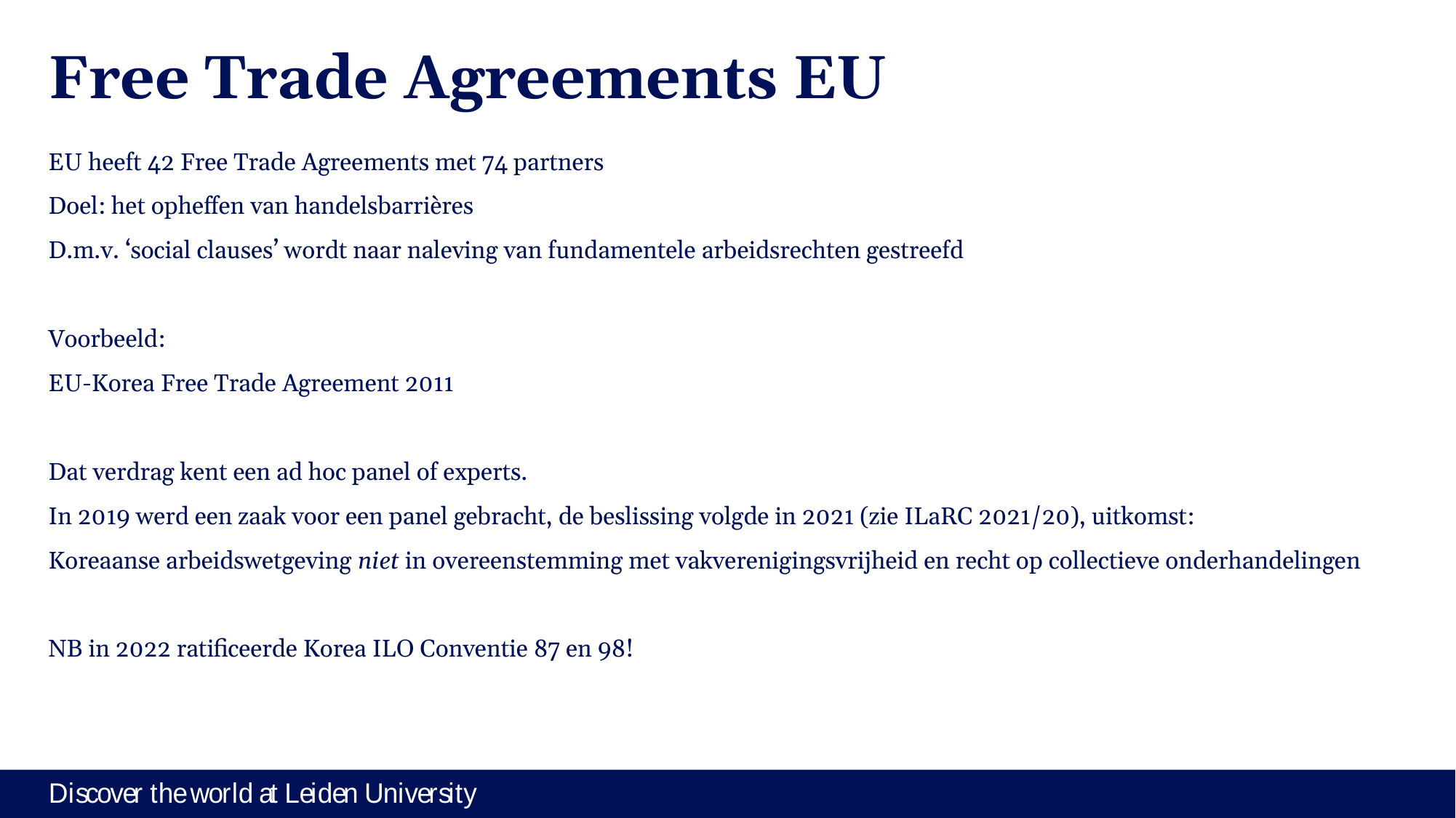

# Free Trade Agreements EU
EU heeft 42 Free Trade Agreements met 74 partners
Doel: het opheffen van handelsbarrières
D.m.v. ‘social clauses’ wordt naar naleving van fundamentele arbeidsrechten gestreefd

Voorbeeld:
EU-Korea Free Trade Agreement 2011

Dat verdrag kent een ad hoc panel of experts.
In 2019 werd een zaak voor een panel gebracht, de beslissing volgde in 2021 (zie ILaRC 2021/20), uitkomst:
Koreaanse arbeidswetgeving niet in overeenstemming met vakverenigingsvrijheid en recht op collectieve onderhandelingen

NB in 2022 ratificeerde Korea ILO Conventie 87 en 98!